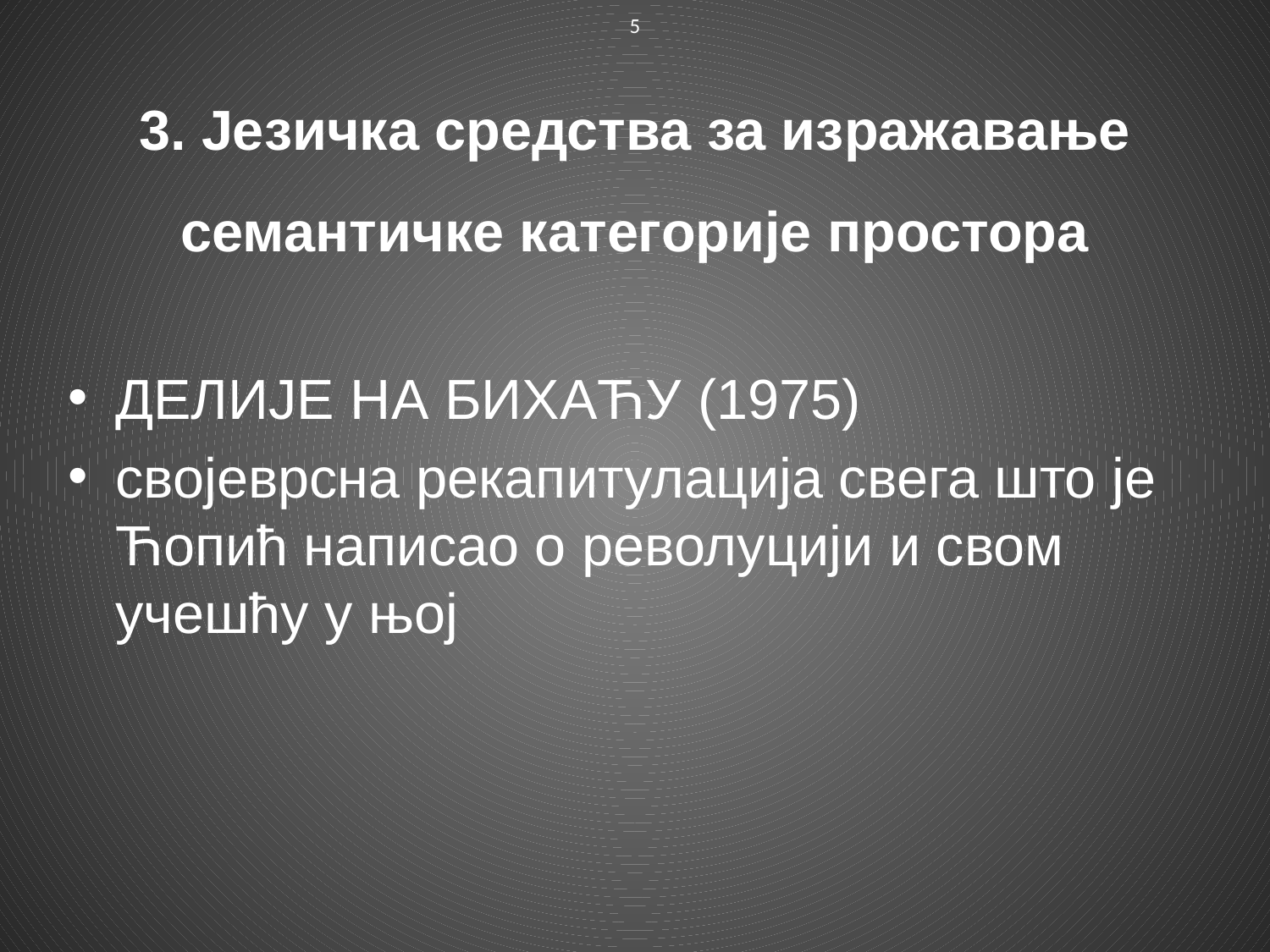

5
# 3. Језичка средства за изражавање семантичке категорије простора
Делије на Бихаћу (1975)
својеврсна рекапитулација свега што је Ћопић написао о револуцији и свом учешћу у њој